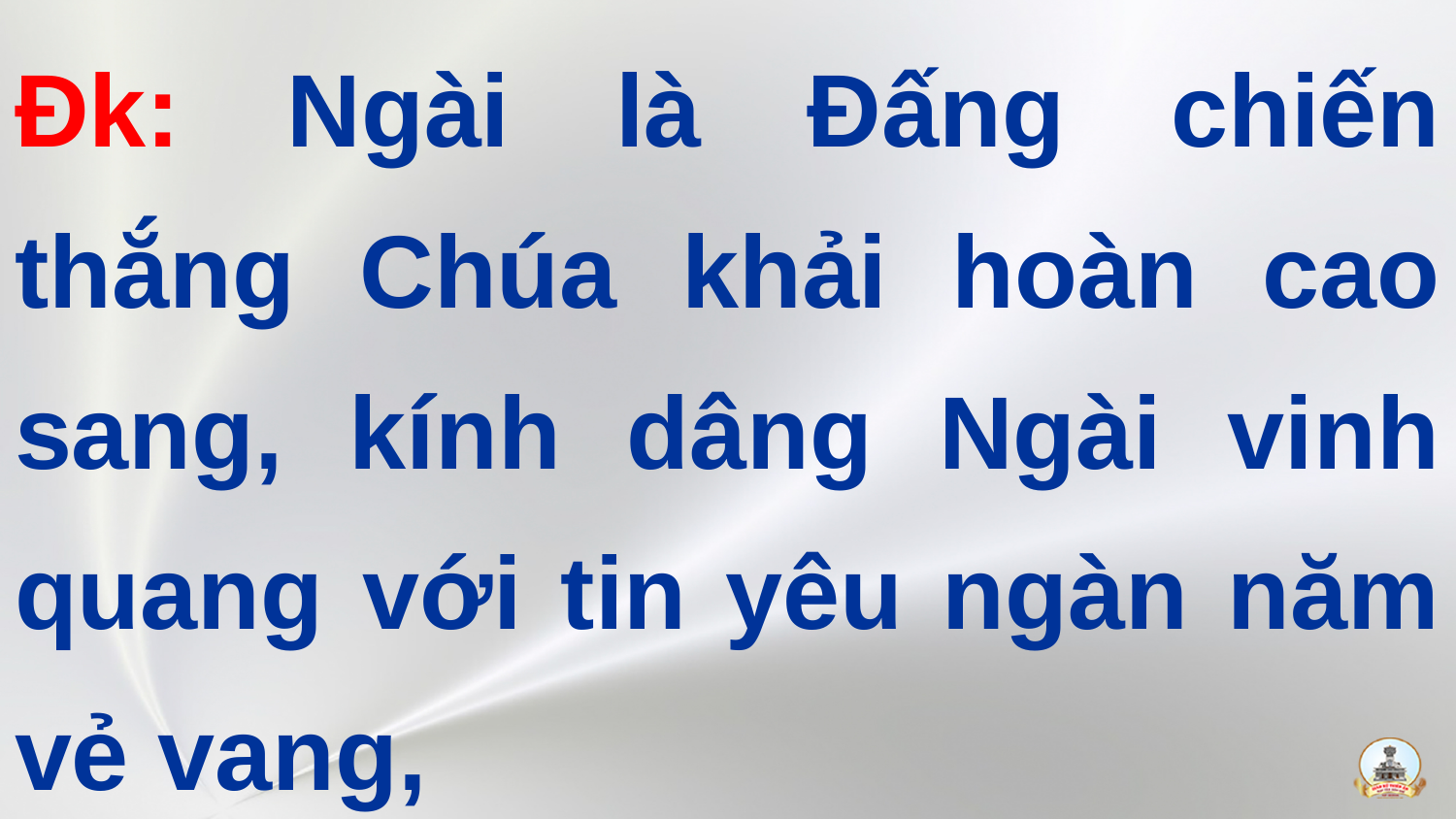

Đk: Ngài là Đấng chiến thắng Chúa khải hoàn cao sang, kính dâng Ngài vinh quang với tin yêu ngàn năm vẻ vang,